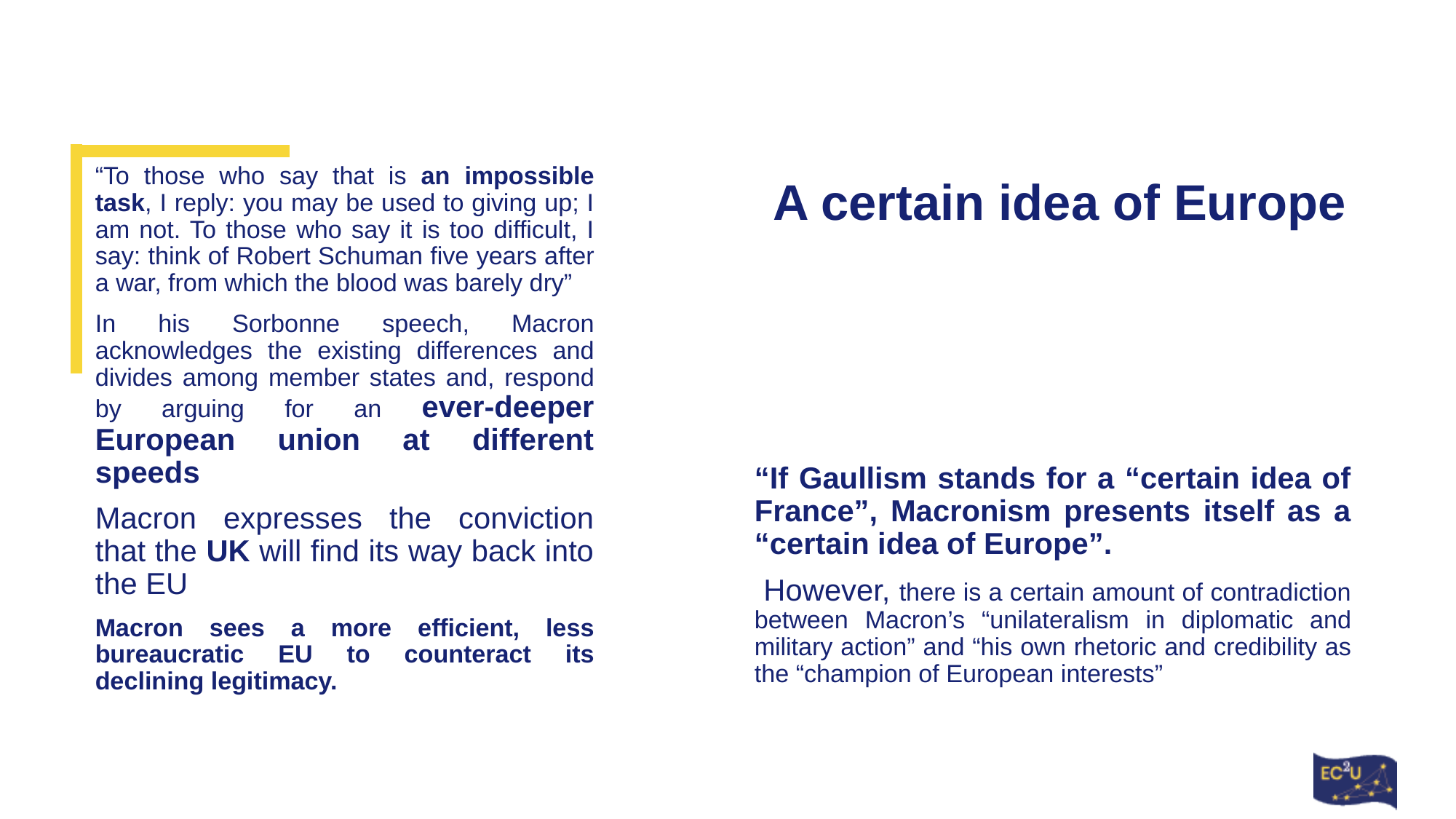

“To those who say that is an impossible task, I reply: you may be used to giving up; I am not. To those who say it is too difficult, I say: think of Robert Schuman five years after a war, from which the blood was barely dry”
In his Sorbonne speech, Macron acknowledges the existing differences and divides among member states and, respond by arguing for an ever-deeper European union at different speeds
Macron expresses the conviction that the UK will find its way back into the EU
Macron sees a more efficient, less bureaucratic EU to counteract its declining legitimacy.

# A certain idea of Europe

“If Gaullism stands for a “certain idea of France”, Macro­nism presents itself as a “certain idea of Europe”.
 However, there is a certain amount of contradiction between Macron’s “unilateralism in diplomatic and military action” and “his own rhetoric and credibility as the “champion of European interests”